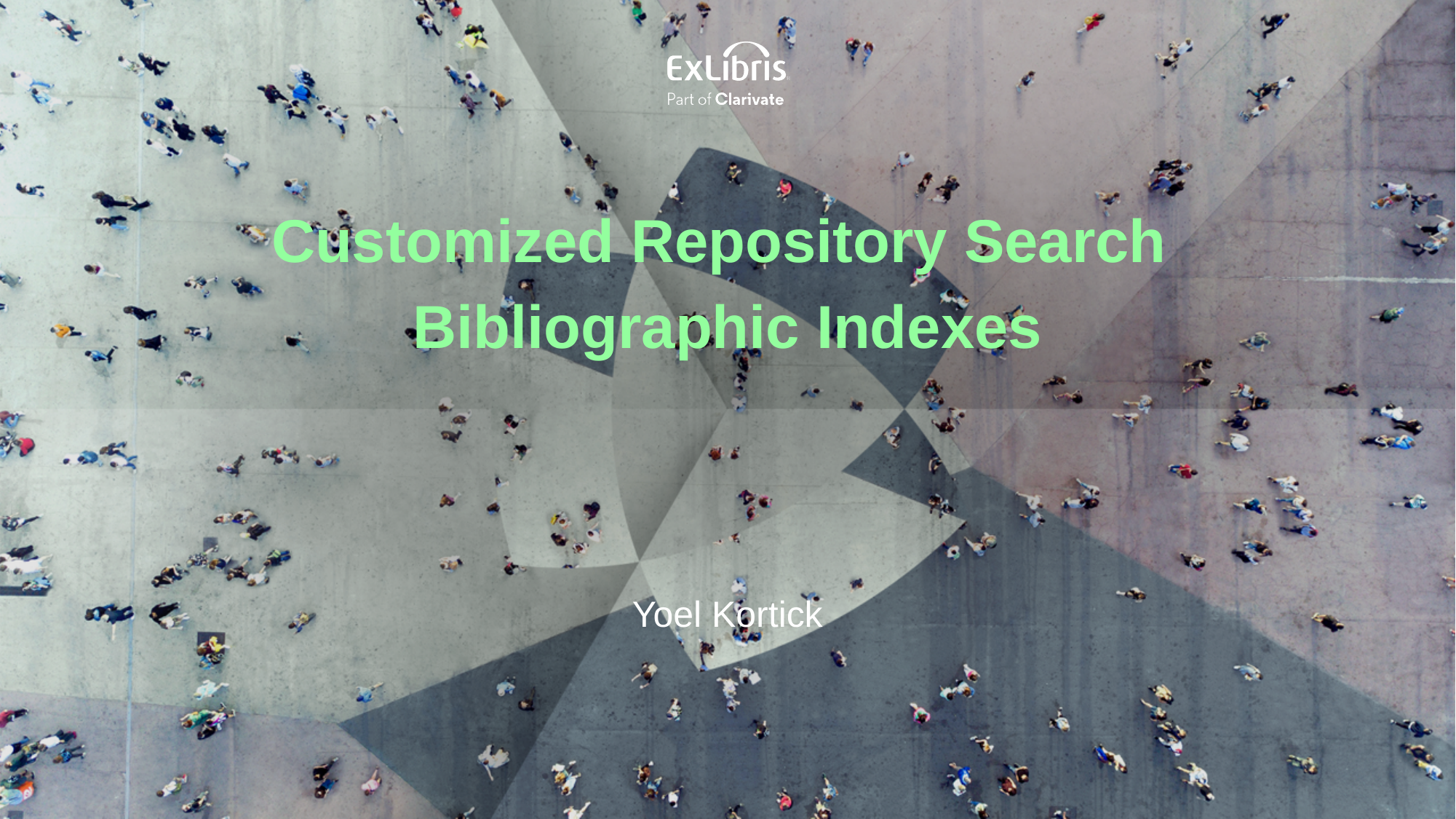

Customized Repository Search
Bibliographic Indexes
Yoel Kortick